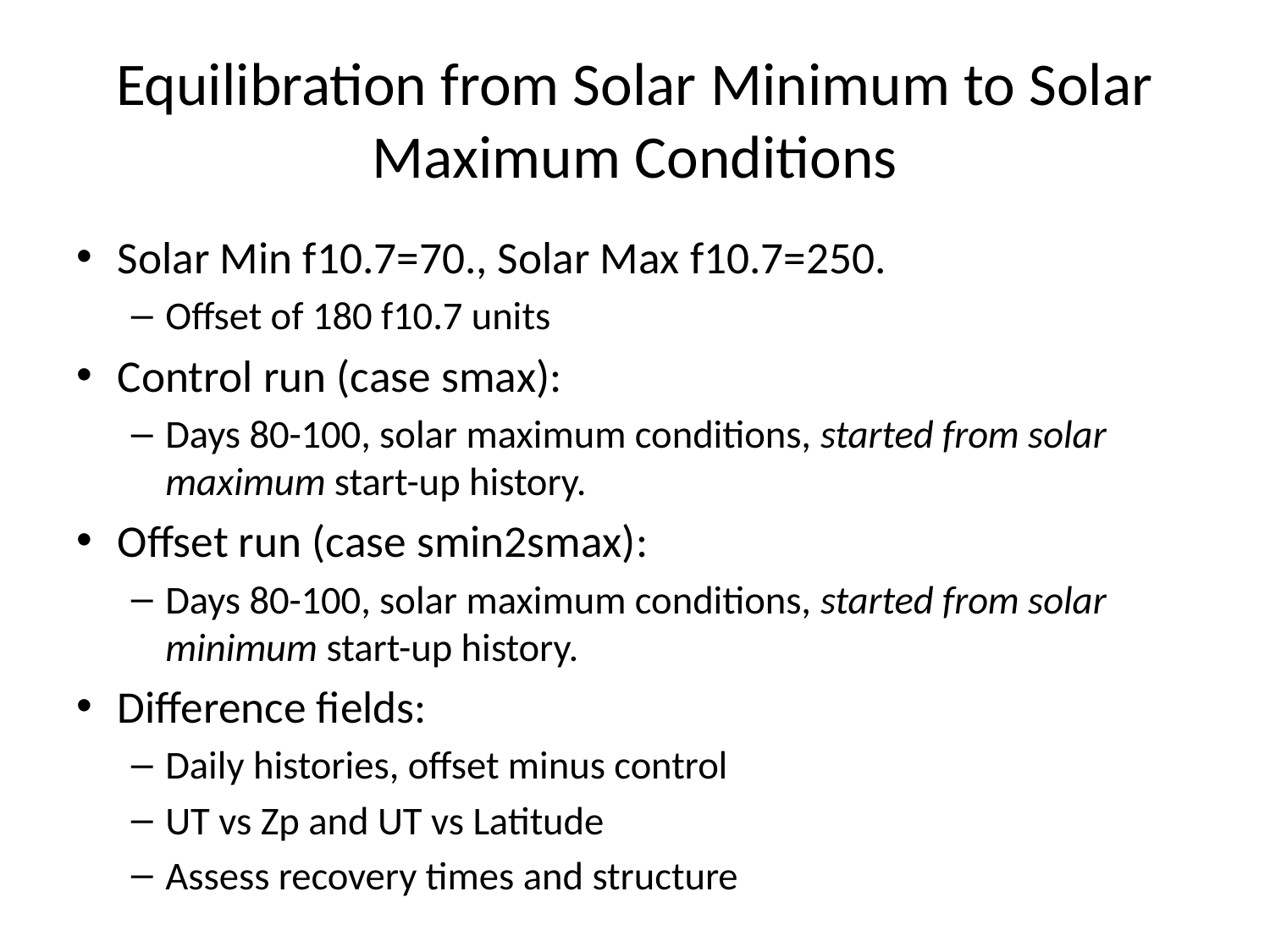

# Equilibration from Solar Minimum to Solar Maximum Conditions
Solar Min f10.7=70., Solar Max f10.7=250.
Offset of 180 f10.7 units
Control run (case smax):
Days 80-100, solar maximum conditions, started from solar maximum start-up history.
Offset run (case smin2smax):
Days 80-100, solar maximum conditions, started from solar minimum start-up history.
Difference fields:
Daily histories, offset minus control
UT vs Zp and UT vs Latitude
Assess recovery times and structure